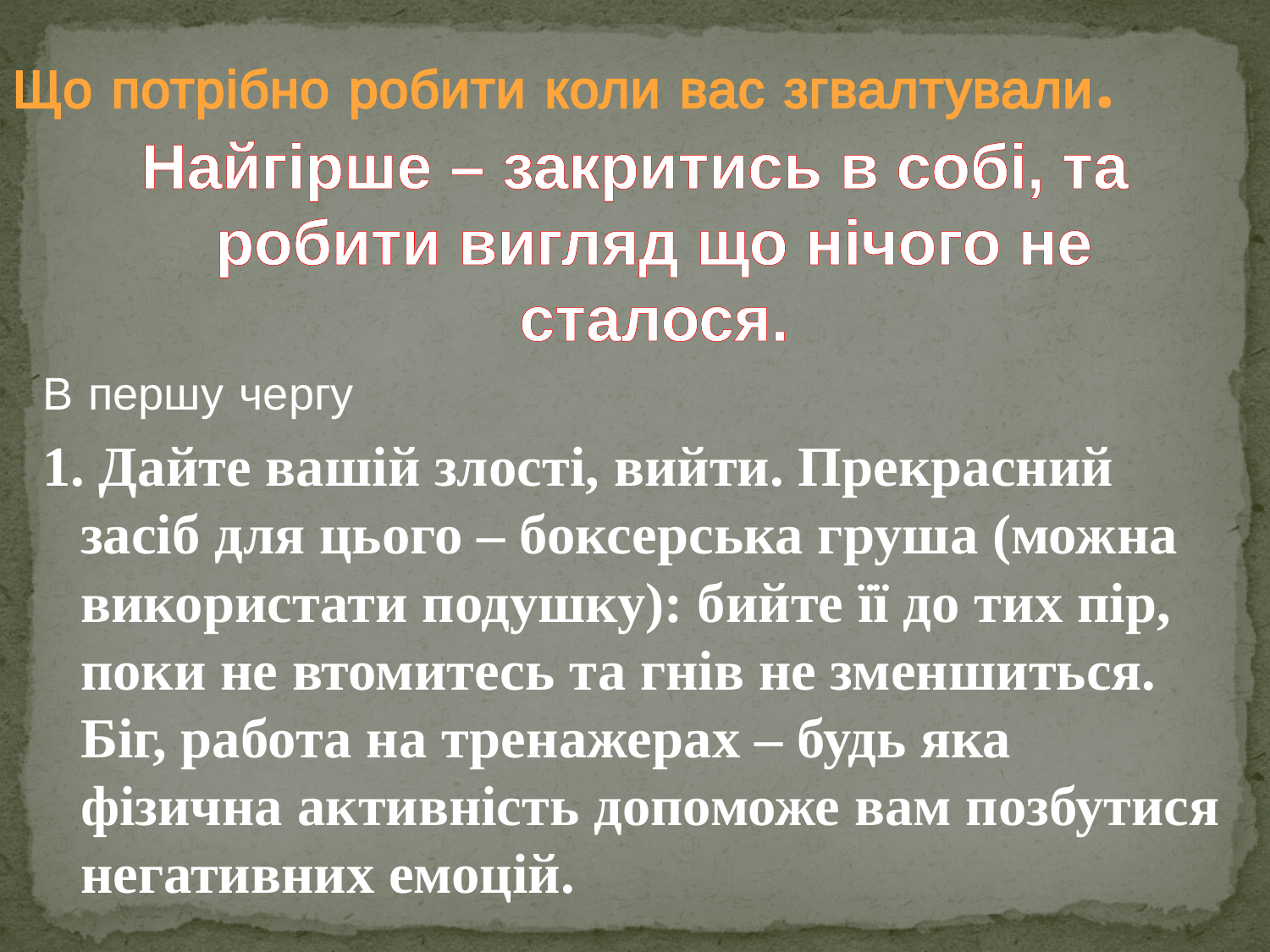

# Що потрібно робити коли вас згвалтували.
Найгірше – закритись в собі, та робити вигляд що нічого не сталося.
В першу чергу
1. Дайте вашій злості, вийти. Прекрасний засіб для цього – боксерська груша (можна використати подушку): бийте її до тих пір, поки не втомитесь та гнів не зменшиться. Біг, работа на тренажерах – будь яка фізична активність допоможе вам позбутися негативних емоцій.